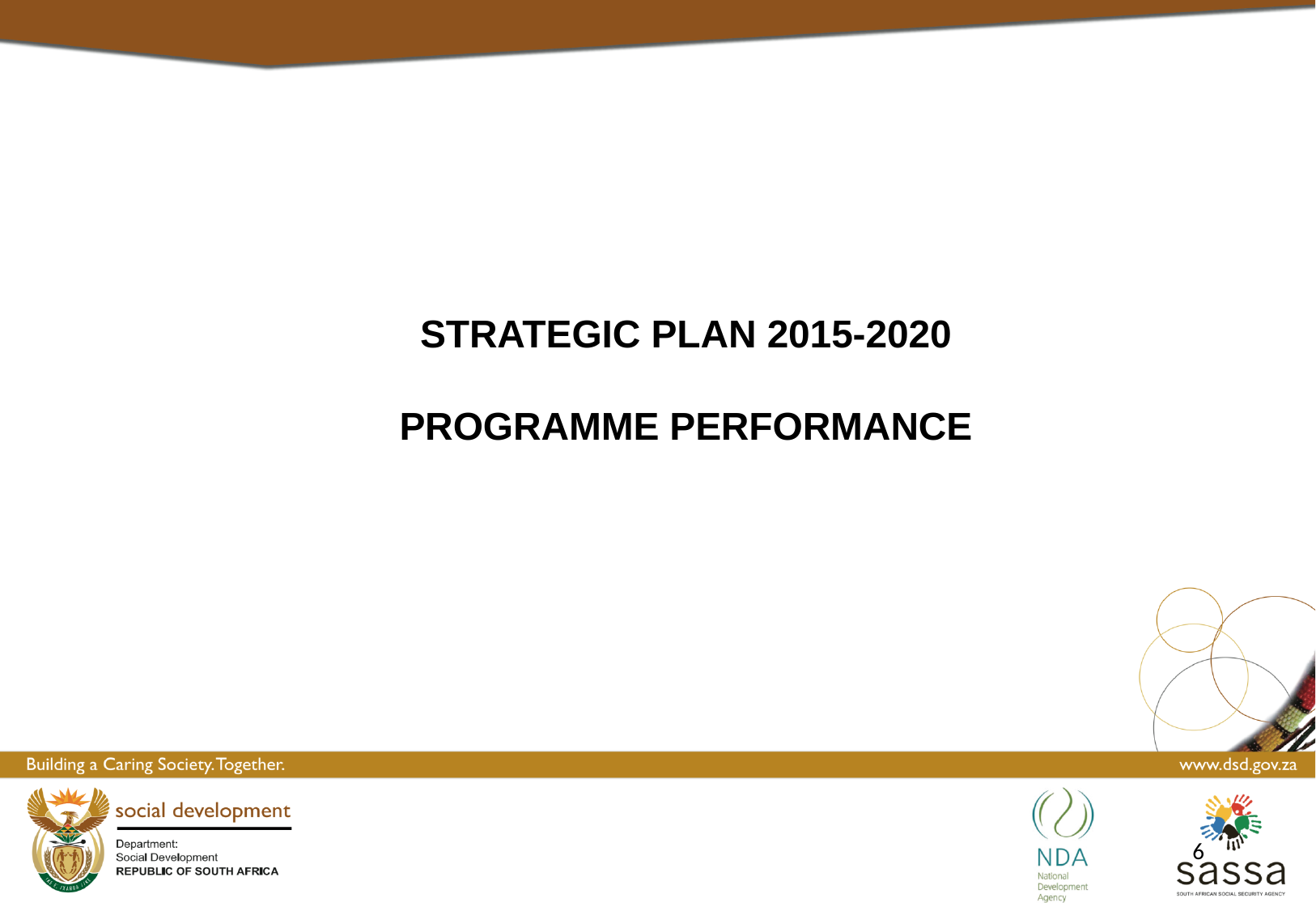

# STRATEGIC PLAN 2015-2020 PROGRAMME PERFORMANCE
6